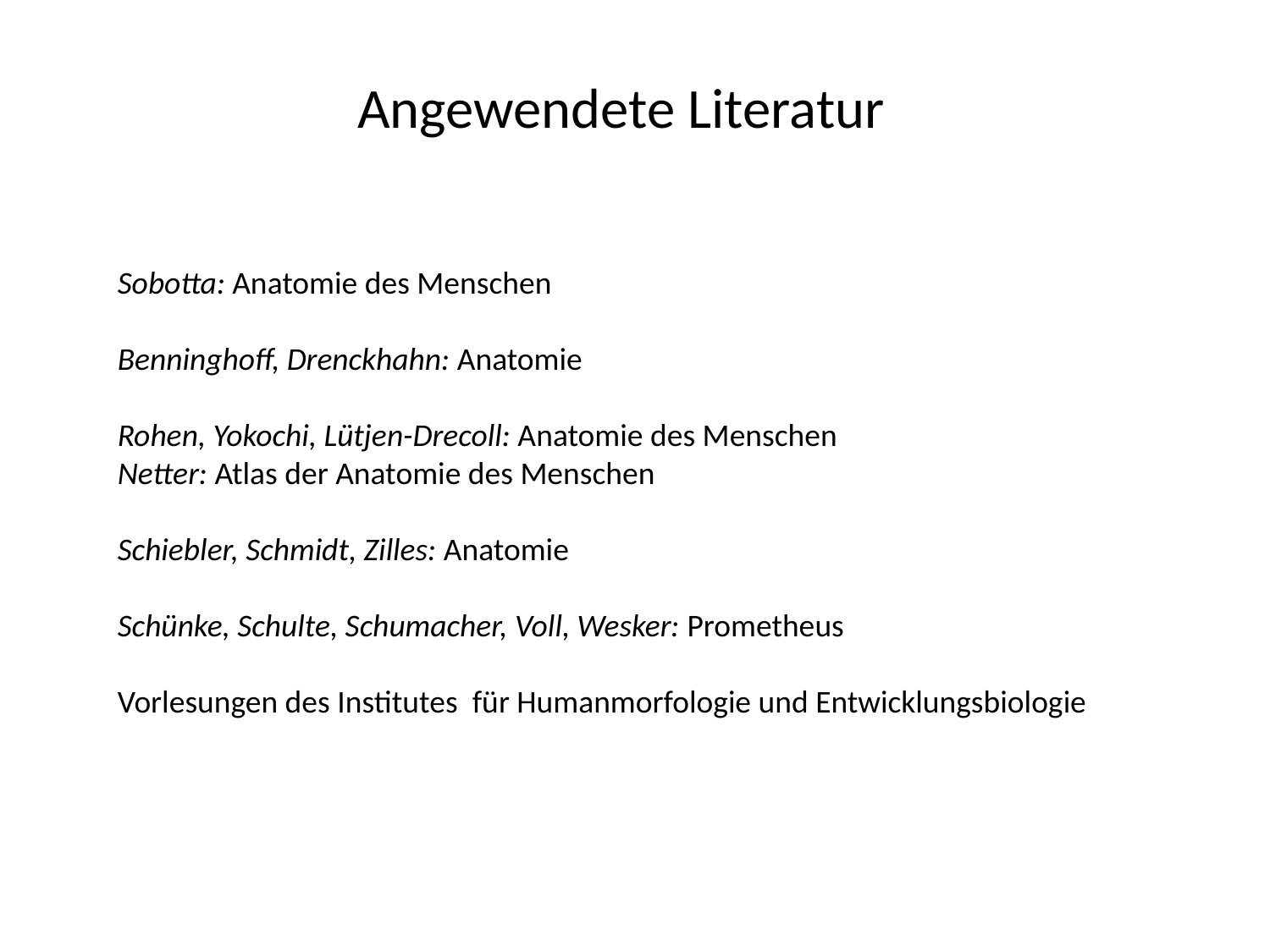

Angewendete Literatur
Sobotta: Anatomie des Menschen

Benninghoff, Drenckhahn: Anatomie

Rohen, Yokochi, Lütjen-Drecoll: Anatomie des Menschen
Netter: Atlas der Anatomie des Menschen

Schiebler, Schmidt, Zilles: Anatomie

Schünke, Schulte, Schumacher, Voll, Wesker: Prometheus

Vorlesungen des Institutes  für Humanmorfologie und Entwicklungsbiologie